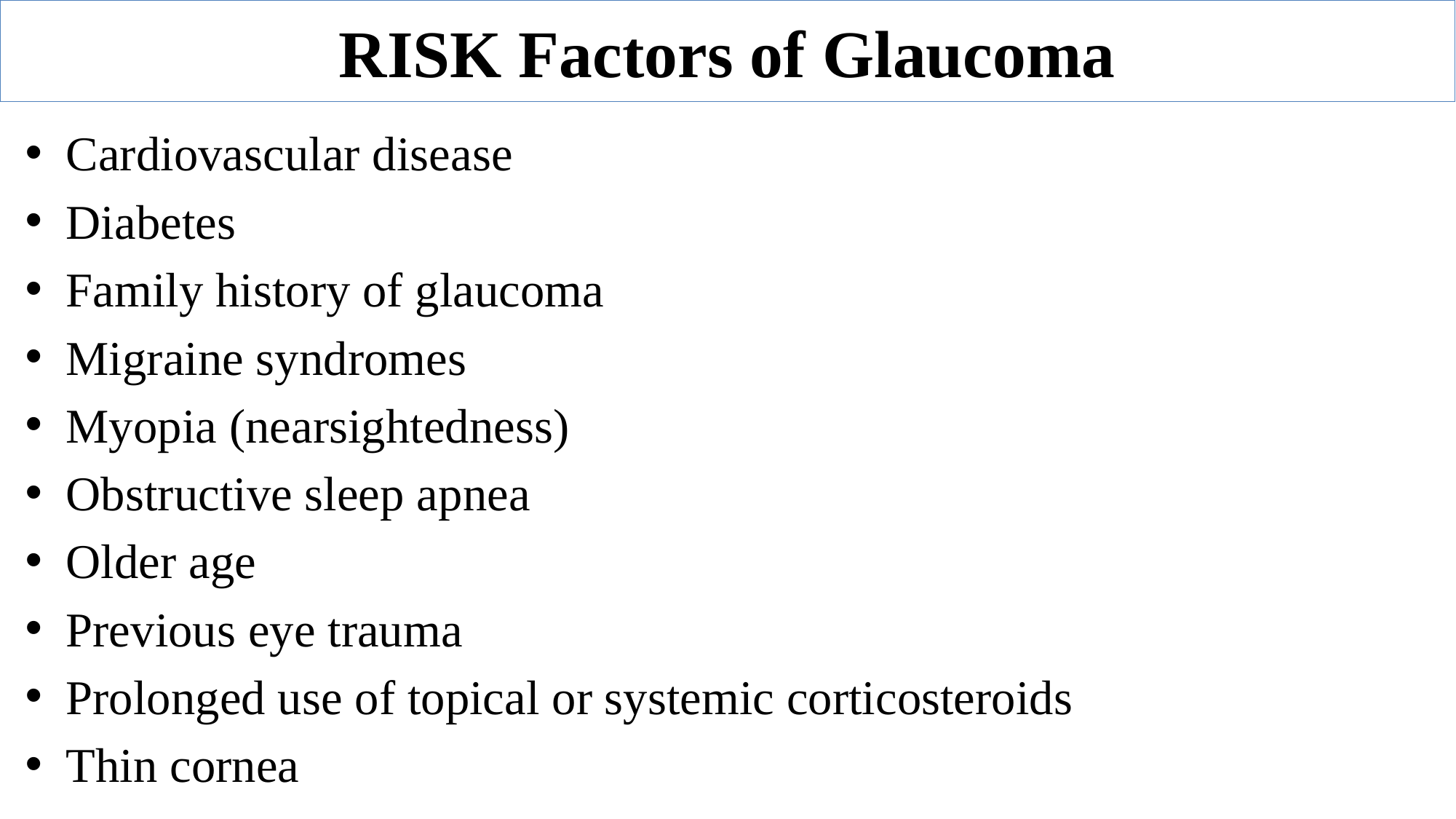

# RISK Factors of Glaucoma
Cardiovascular disease
Diabetes
Family history of glaucoma
Migraine syndromes
Myopia (nearsightedness)
Obstructive sleep apnea
Older age
Previous eye trauma
Prolonged use of topical or systemic corticosteroids
Thin cornea